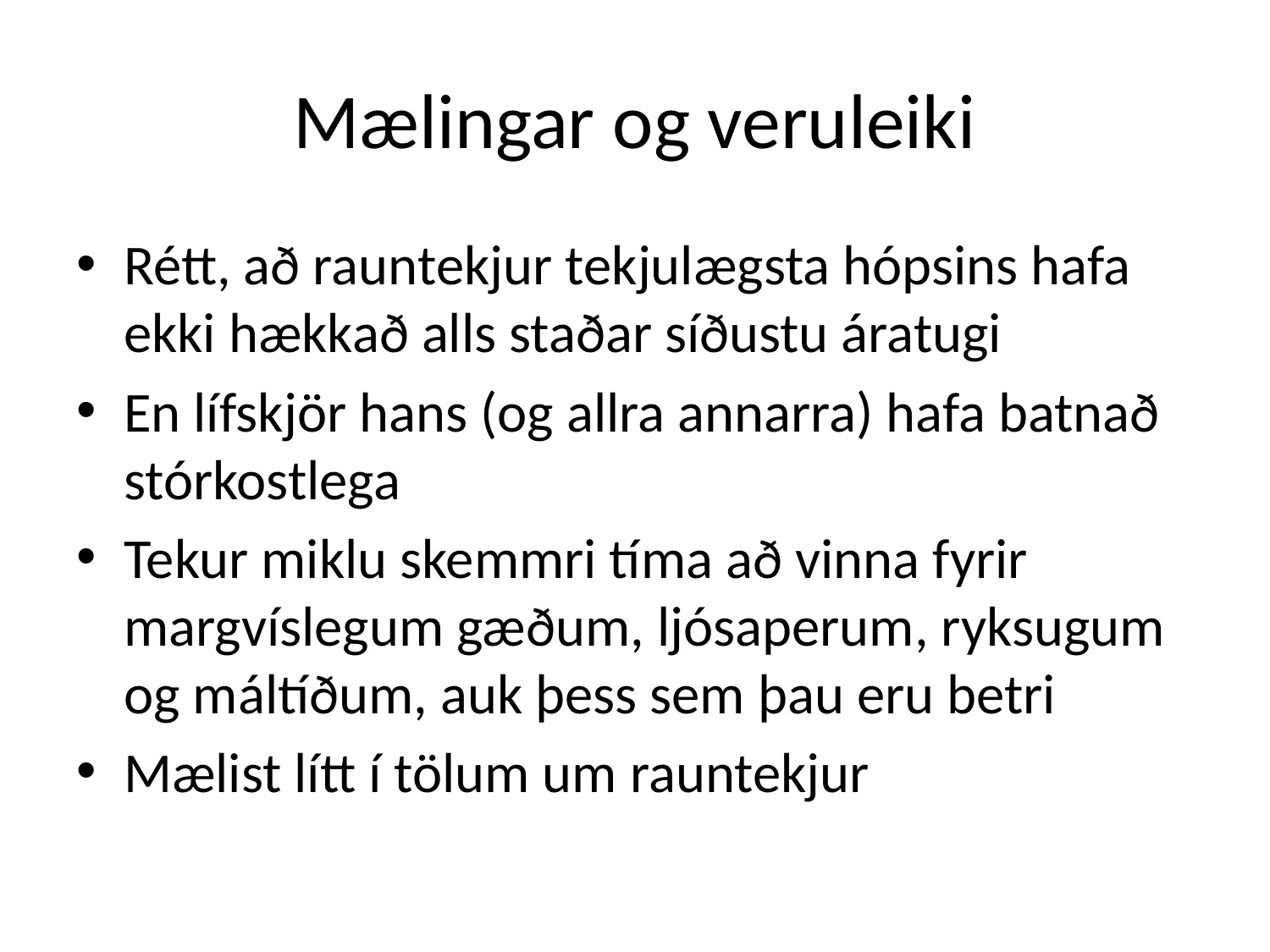

# Mælingar og veruleiki
Rétt, að rauntekjur tekjulægsta hópsins hafa ekki hækkað alls staðar síðustu áratugi
En lífskjör hans (og allra annarra) hafa batnað stórkostlega
Tekur miklu skemmri tíma að vinna fyrir margvíslegum gæðum, ljósaperum, ryksugum og máltíðum, auk þess sem þau eru betri
Mælist lítt í tölum um rauntekjur